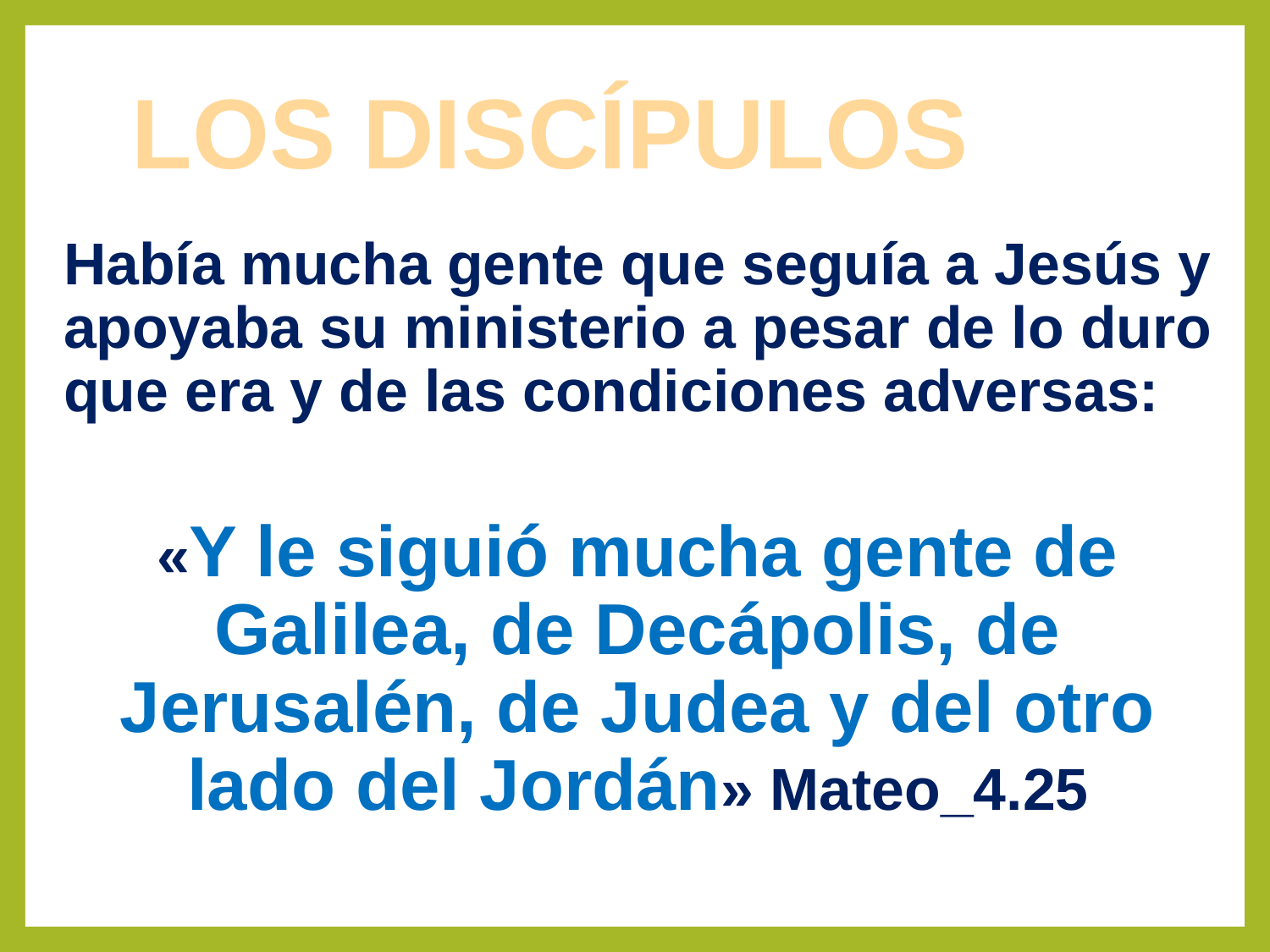

# Los discípulos
Había mucha gente que seguía a Jesús y apoyaba su ministerio a pesar de lo duro que era y de las condiciones adversas:

«Y le siguió mucha gente de Galilea, de Decápolis, de Jerusalén, de Judea y del otro lado del Jordán» Mateo_4.25